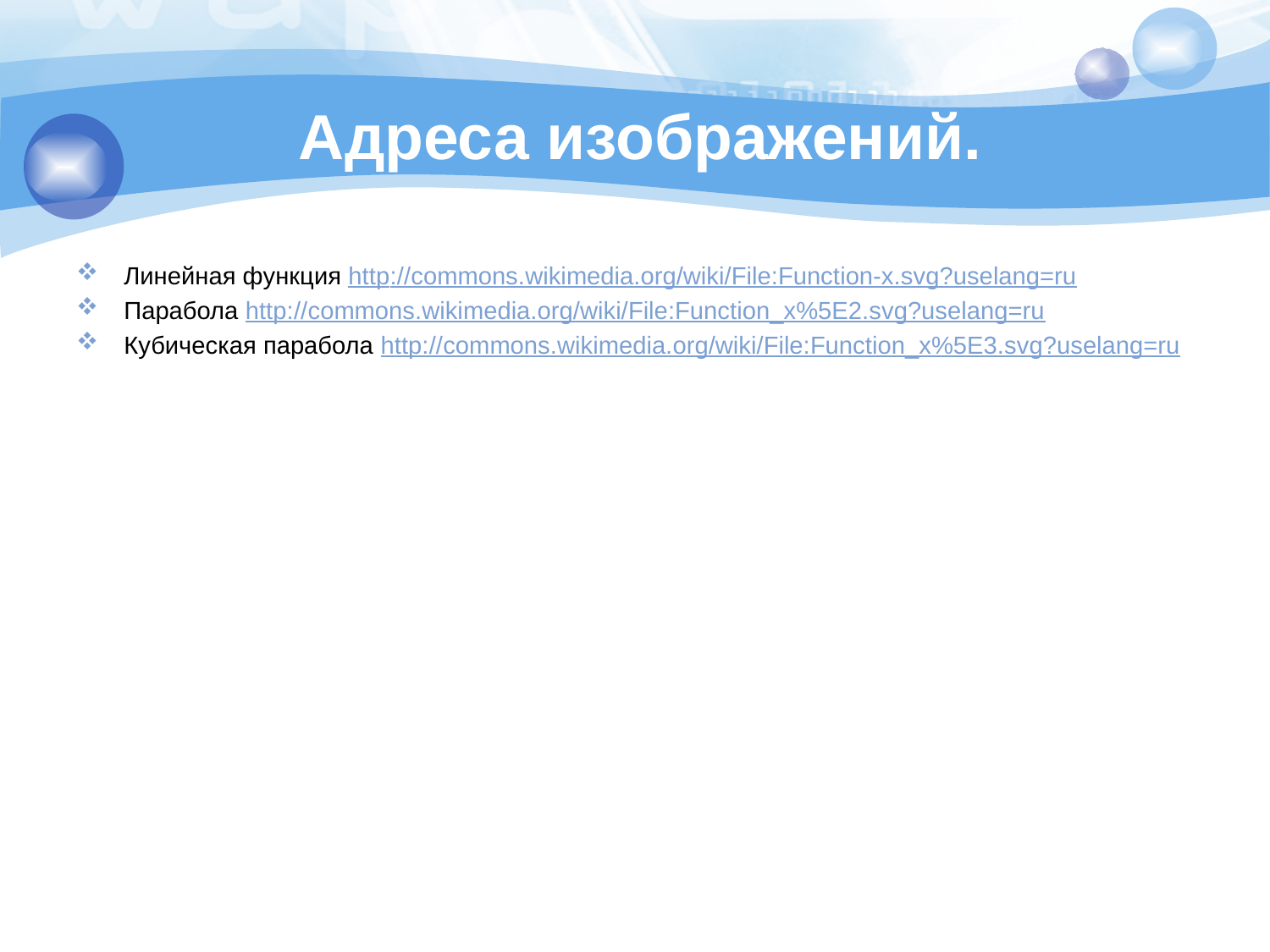

# Адреса изображений.
Линейная функция http://commons.wikimedia.org/wiki/File:Function-x.svg?uselang=ru
Парабола http://commons.wikimedia.org/wiki/File:Function_x%5E2.svg?uselang=ru
Кубическая парабола http://commons.wikimedia.org/wiki/File:Function_x%5E3.svg?uselang=ru